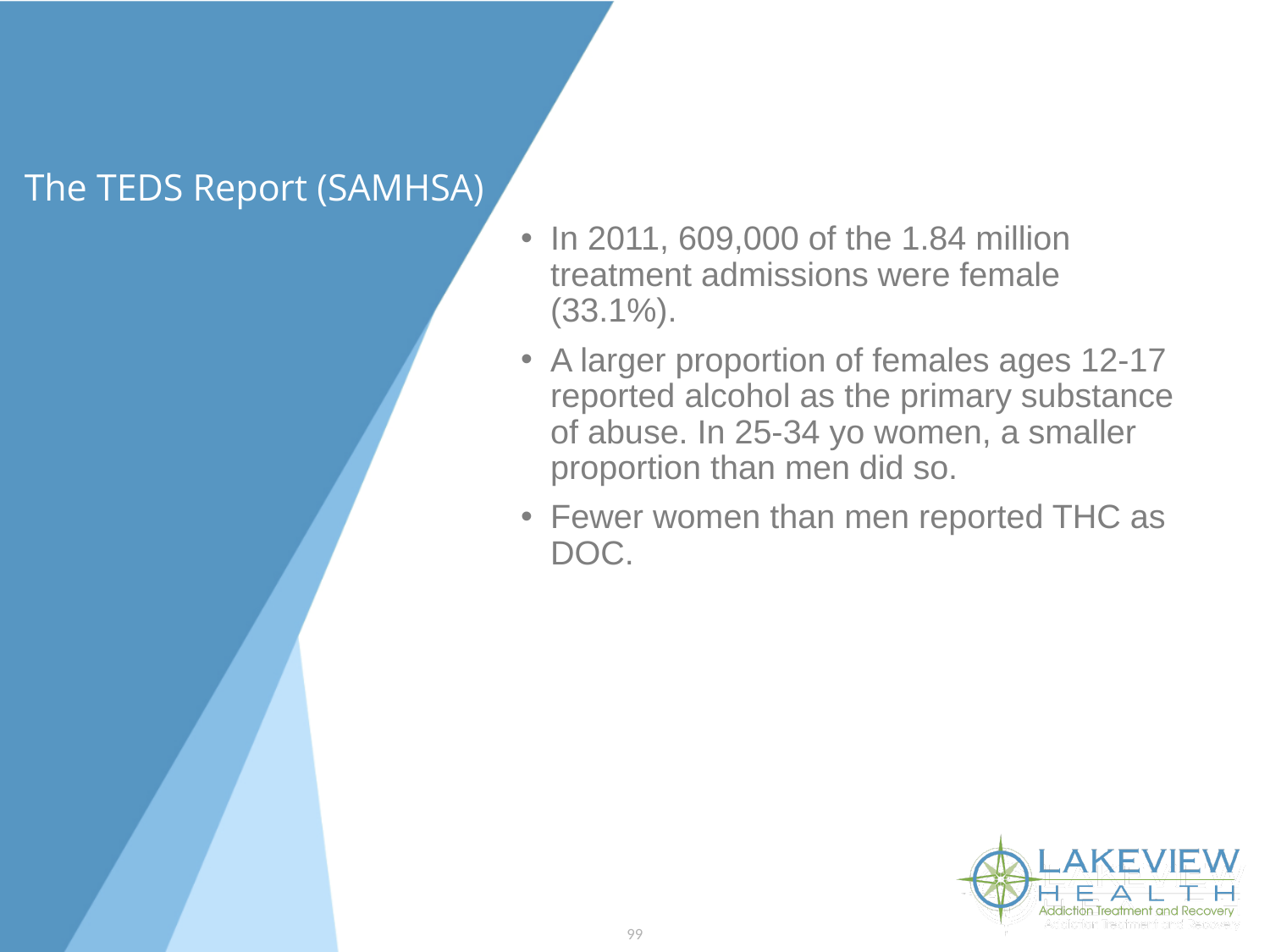

# The TEDS Report (SAMHSA)
In 2011, 609,000 of the 1.84 million treatment admissions were female (33.1%).
A larger proportion of females ages 12-17 reported alcohol as the primary substance of abuse. In 25-34 yo women, a smaller proportion than men did so.
Fewer women than men reported THC as DOC.
99